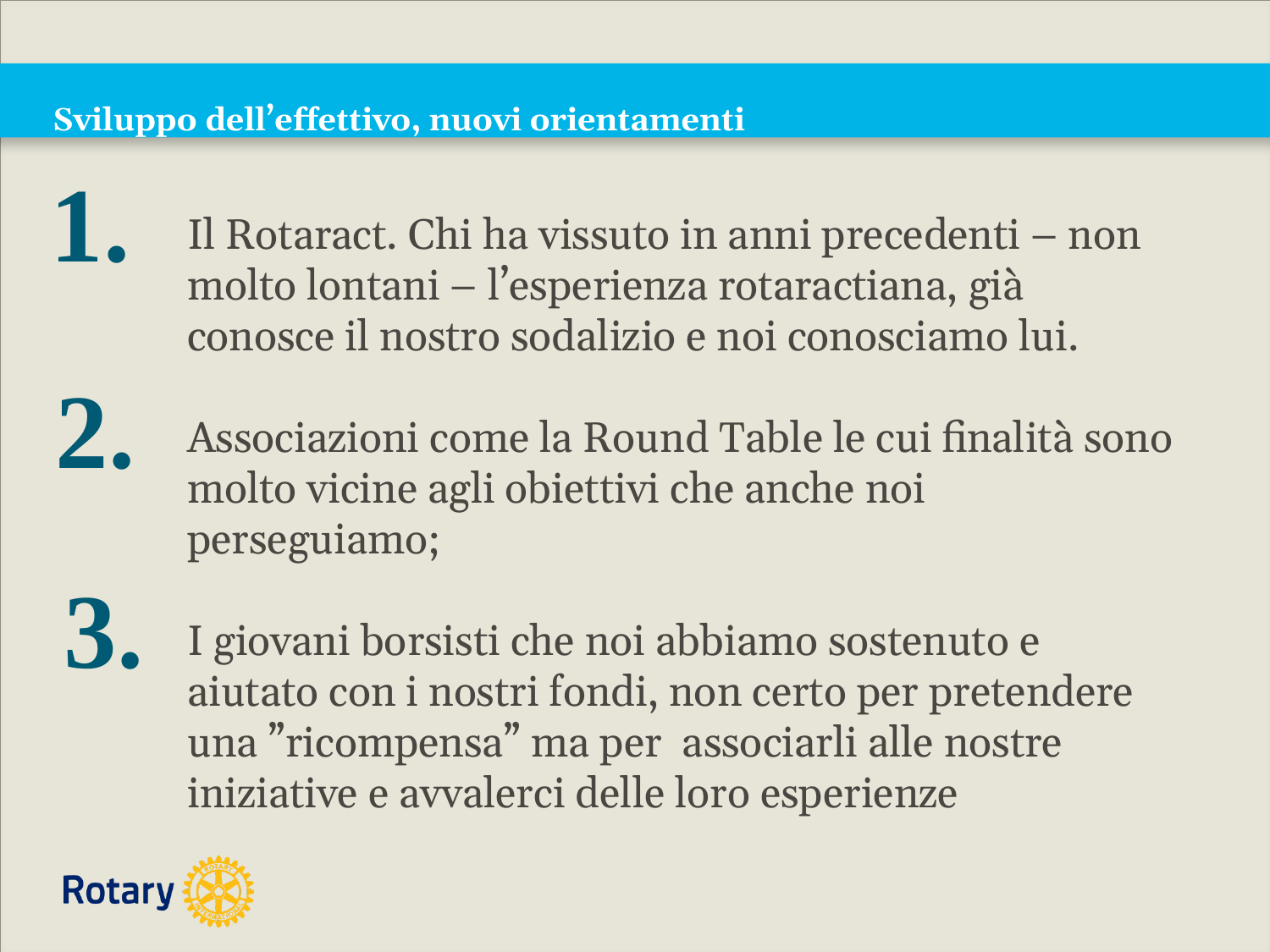

# Sviluppo dell’effettivo, nuovi orientamenti
1.

Il Rotaract. Chi ha vissuto in anni precedenti – non molto lontani – l’esperienza rotaractiana, già conosce il nostro sodalizio e noi conosciamo lui.

Associazioni come la Round Table le cui finalità sono molto vicine agli obiettivi che anche noi perseguiamo;

I giovani borsisti che noi abbiamo sostenuto e aiutato con i nostri fondi, non certo per pretendere una ”ricompensa” ma per  associarli alle nostre iniziative e avvalerci delle loro esperienze
2.
3.